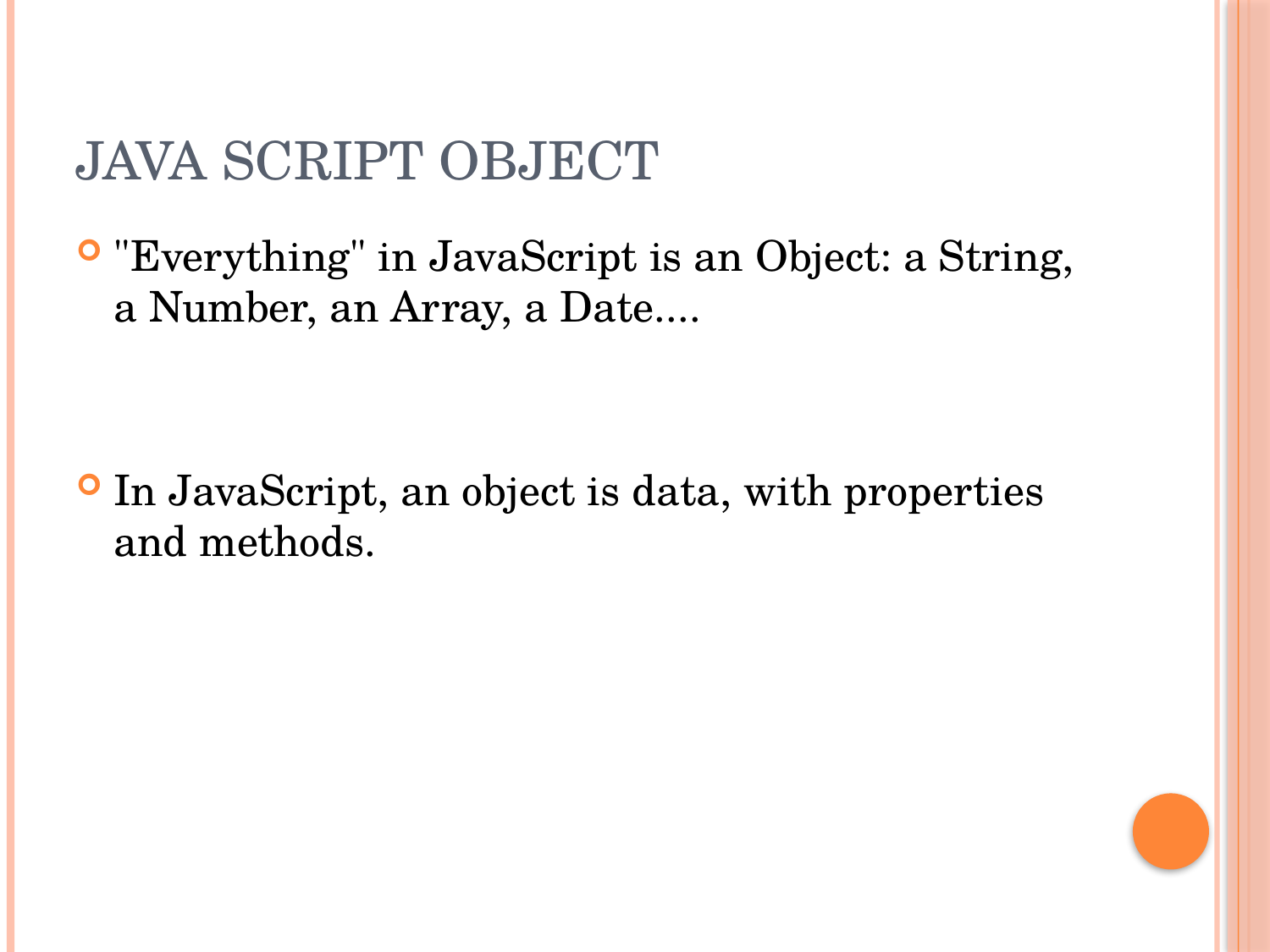

# Java Script Object
"Everything" in JavaScript is an Object: a String, a Number, an Array, a Date....

In JavaScript, an object is data, with properties and methods.